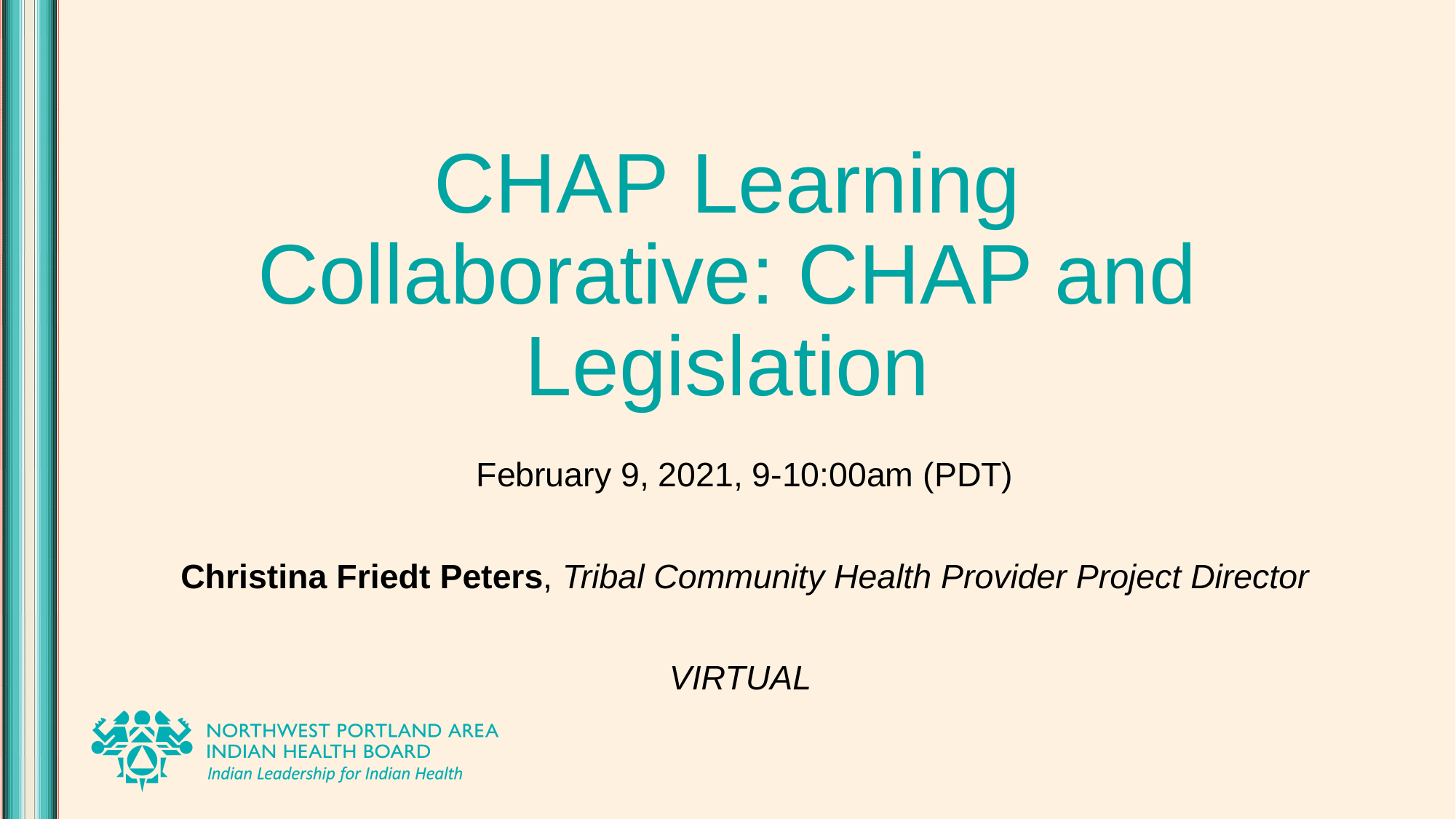

# CHAP Learning Collaborative: CHAP and Legislation
February 9, 2021, 9-10:00am (PDT)

Christina Friedt Peters, Tribal Community Health Provider Project Director

VIRTUAL